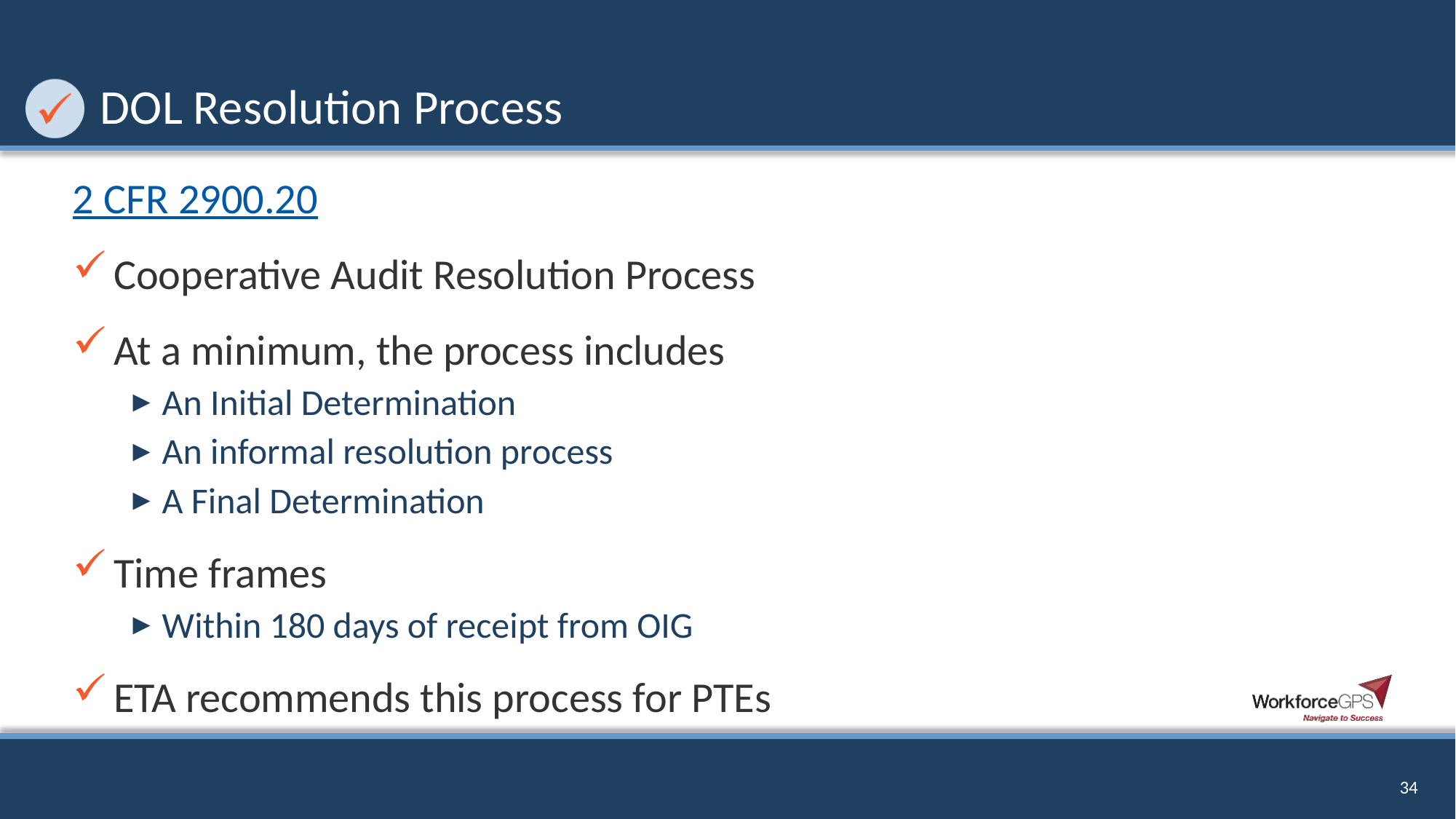

# DOL Resolution Process
2 CFR 2900.20
Cooperative Audit Resolution Process
At a minimum, the process includes
An Initial Determination
An informal resolution process
A Final Determination
Time frames
Within 180 days of receipt from OIG
ETA recommends this process for PTEs

34